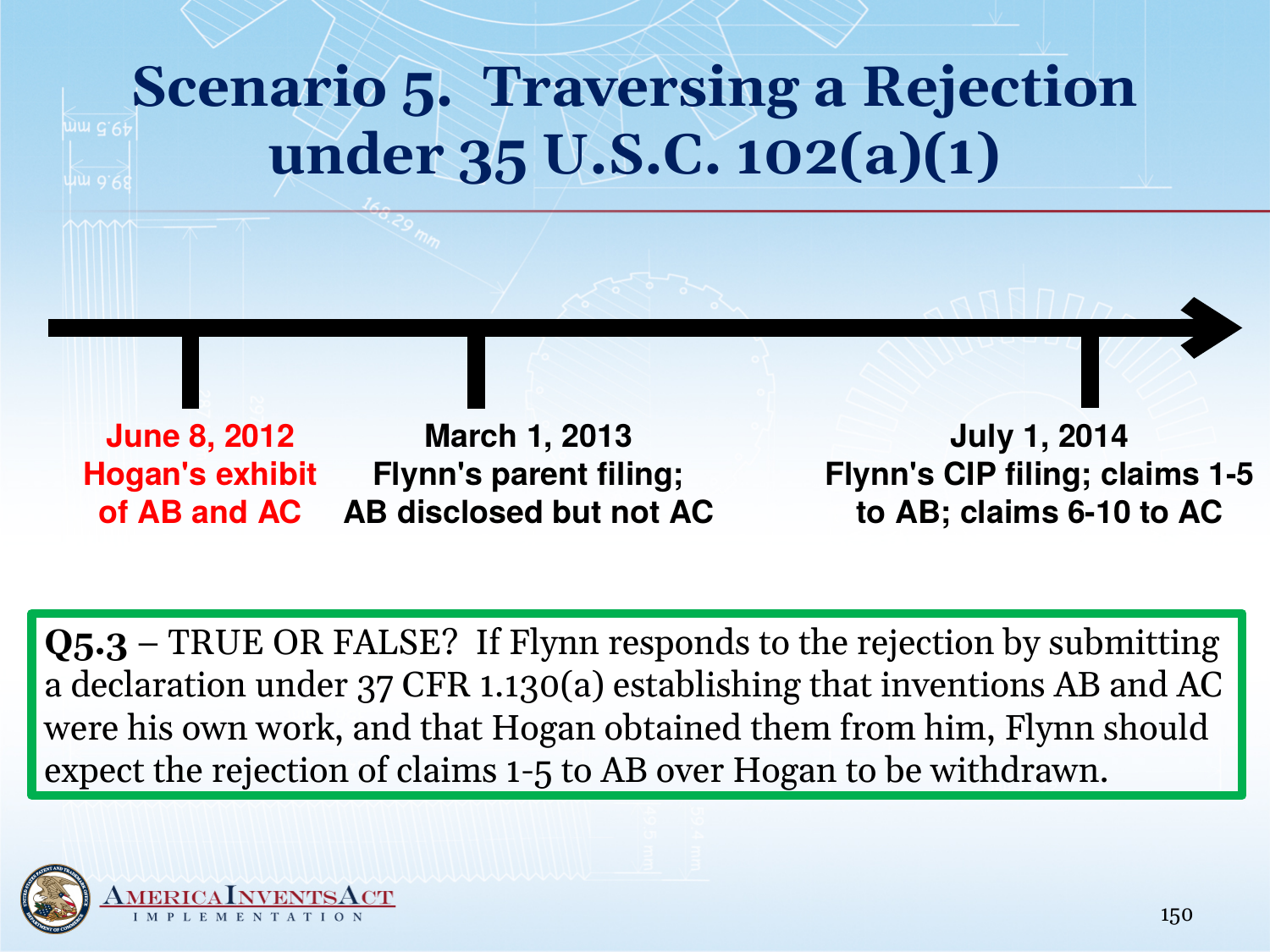

# Scenario 5.  Traversing a Rejection under 35 U.S.C. 102(a)(1)
June 8, 2012
Hogan's exhibit of AB and AC
March 1, 2013
Flynn's parent filing;
AB disclosed but not AC
July 1, 2014
Flynn's CIP filing; claims 1-5 to AB; claims 6-10 to AC
Q5.3 – TRUE OR FALSE?  If Flynn responds to the rejection by submitting a declaration under 37 CFR 1.130(a) establishing that inventions AB and AC were his own work, and that Hogan obtained them from him, Flynn should expect the rejection of claims 1-5 to AB over Hogan to be withdrawn.
150